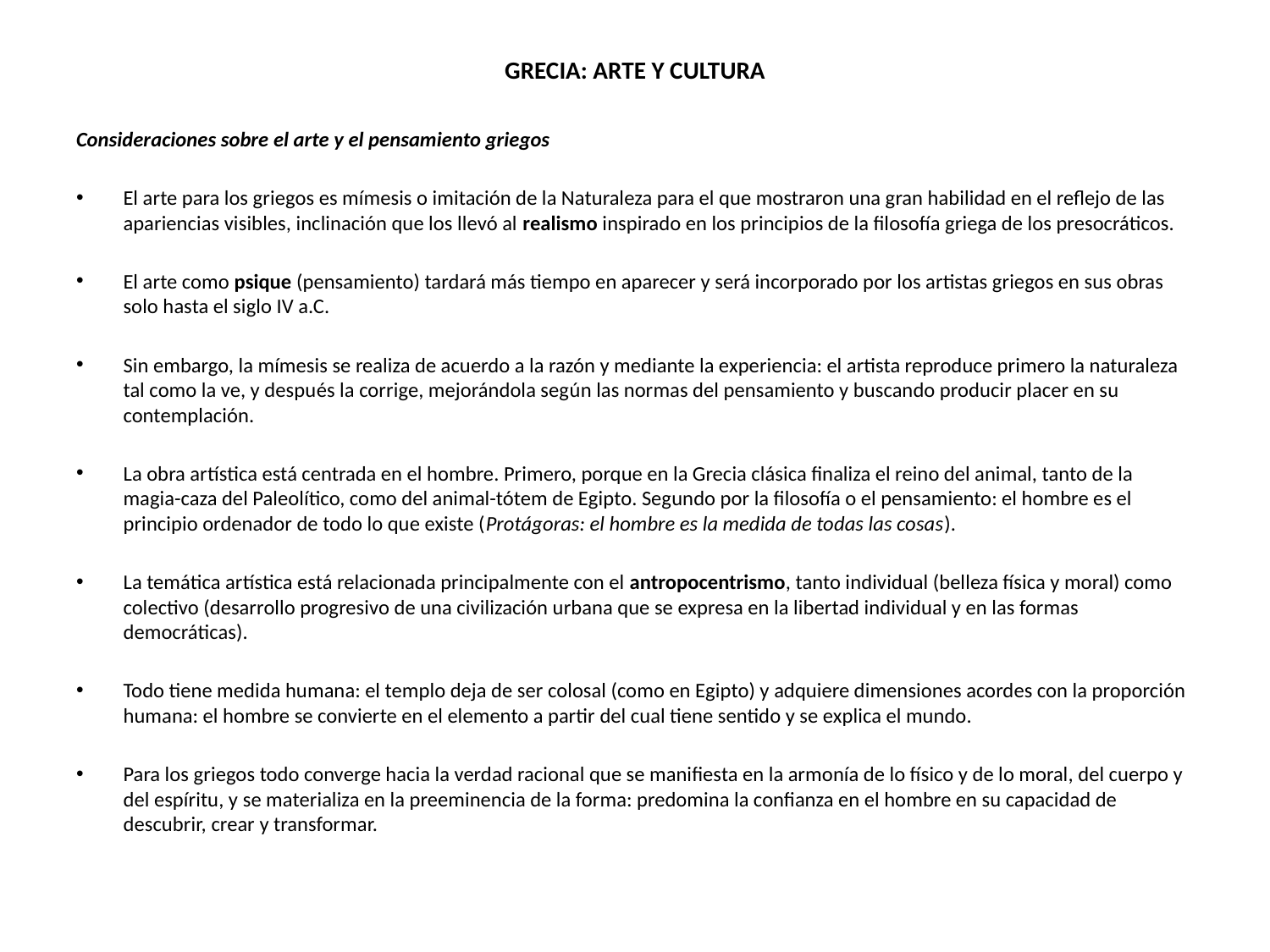

# GRECIA: ARTE Y CULTURA
Consideraciones sobre el arte y el pensamiento griegos

El arte para los griegos es mímesis o imitación de la Naturaleza para el que mostraron una gran habilidad en el reflejo de las apariencias visibles, inclinación que los llevó al realismo inspirado en los principios de la filosofía griega de los presocráticos.

El arte como psique (pensamiento) tardará más tiempo en aparecer y será incorporado por los artistas griegos en sus obras solo hasta el siglo IV a.C.

Sin embargo, la mímesis se realiza de acuerdo a la razón y mediante la experiencia: el artista reproduce primero la naturaleza tal como la ve, y después la corrige, mejorándola según las normas del pensamiento y buscando producir placer en su contemplación.

La obra artística está centrada en el hombre. Primero, porque en la Grecia clásica finaliza el reino del animal, tanto de la magia-caza del Paleolítico, como del animal-tótem de Egipto. Segundo por la filosofía o el pensamiento: el hombre es el principio ordenador de todo lo que existe (Protágoras: el hombre es la medida de todas las cosas).

La temática artística está relacionada principalmente con el antropocentrismo, tanto individual (belleza física y moral) como colectivo (desarrollo progresivo de una civilización urbana que se expresa en la libertad individual y en las formas democráticas).

Todo tiene medida humana: el templo deja de ser colosal (como en Egipto) y adquiere dimensiones acordes con la proporción humana: el hombre se convierte en el elemento a partir del cual tiene sentido y se explica el mundo.

Para los griegos todo converge hacia la verdad racional que se manifiesta en la armonía de lo físico y de lo moral, del cuerpo y del espíritu, y se materializa en la preeminencia de la forma: predomina la confianza en el hombre en su capacidad de descubrir, crear y transformar.